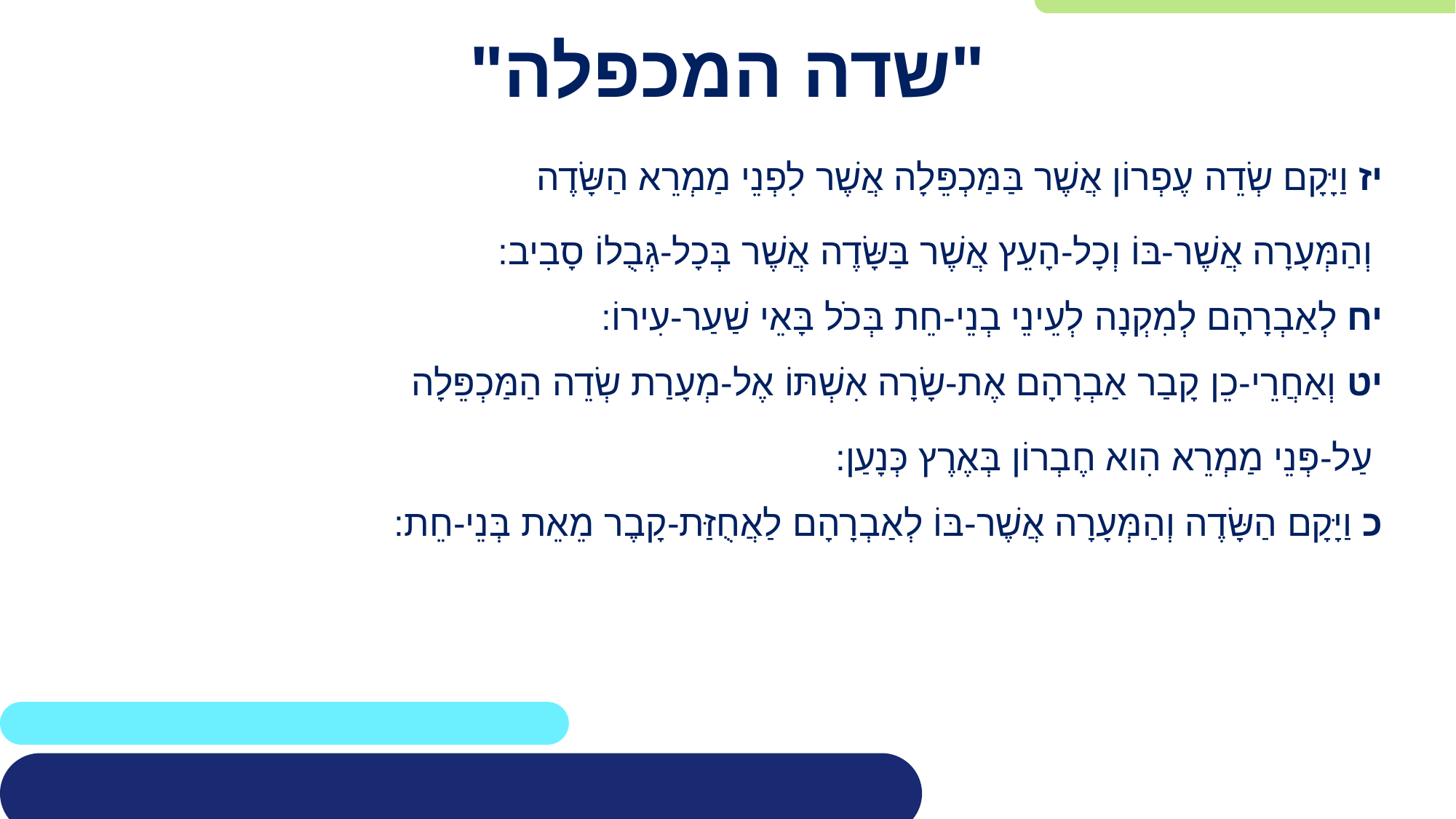

# "שדה המכפלה"
יז וַיָּקָם שְׂדֵה עֶפְרוֹן אֲשֶׁר בַּמַּכְפֵּלָה אֲשֶׁר לִפְנֵי מַמְרֵא הַשָּׂדֶה
 וְהַמְּעָרָה אֲשֶׁר-בּוֹ וְכָל-הָעֵץ אֲשֶׁר בַּשָּׂדֶה אֲשֶׁר בְּכָל-גְּבֻלוֹ סָבִיב:
יח לְאַבְרָהָם לְמִקְנָה לְעֵינֵי בְנֵי-חֵת בְּכֹל בָּאֵי שַׁעַר-עִירוֹ:
יט וְאַחֲרֵי-כֵן קָבַר אַבְרָהָם אֶת-שָׂרָה אִשְׁתּוֹ אֶל-מְעָרַת שְׂדֵה הַמַּכְפֵּלָה
 עַל-פְּנֵי מַמְרֵא הִוא חֶבְרוֹן בְּאֶרֶץ כְּנָעַן:
כ וַיָּקָם הַשָּׂדֶה וְהַמְּעָרָה אֲשֶׁר-בּוֹ לְאַבְרָהָם לַאֲחֻזַּת-קָבֶר מֵאֵת בְּנֵי-חֵת: